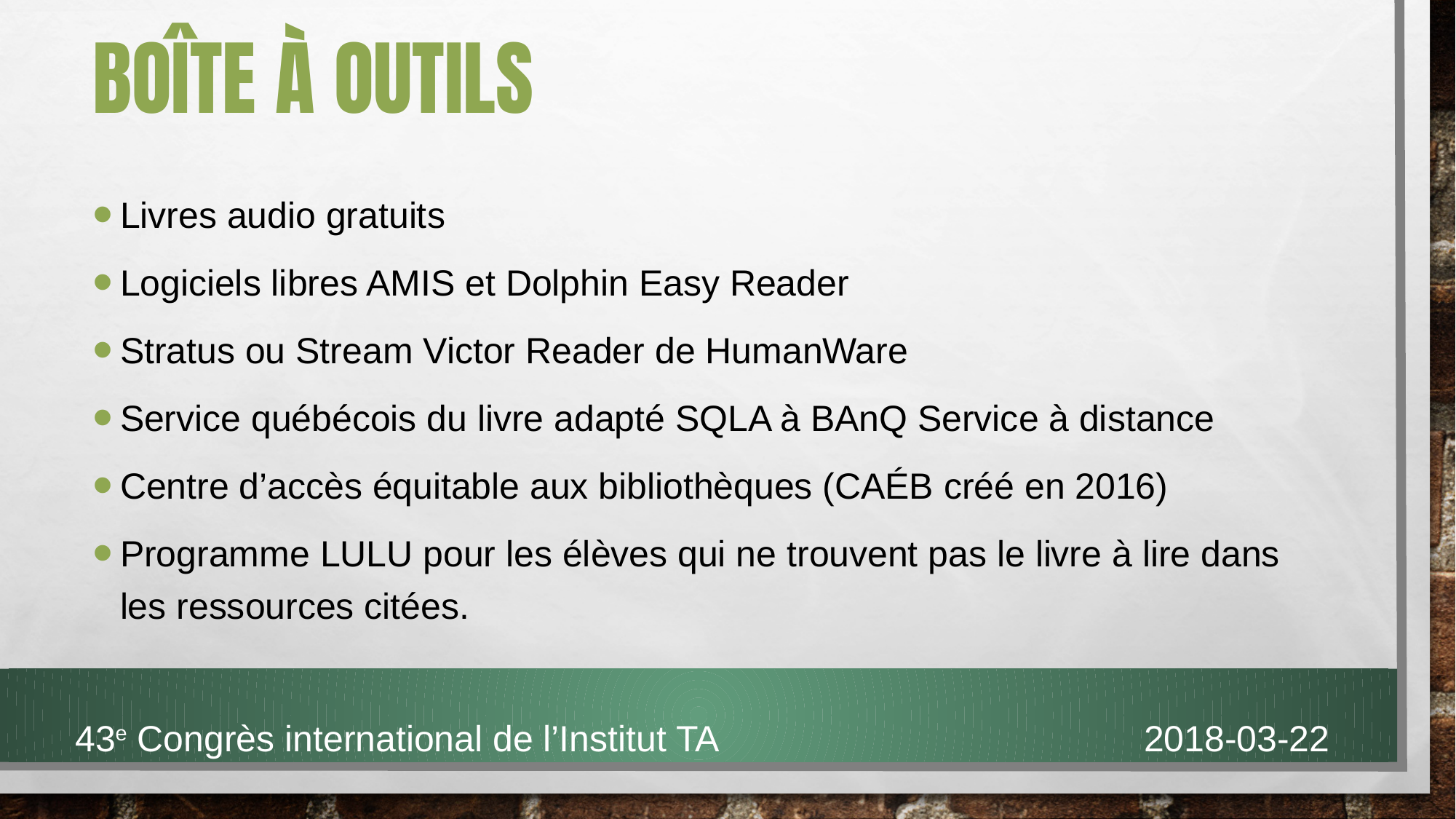

# Boîte à outils
Livres audio gratuits
Logiciels libres AMIS et Dolphin Easy Reader
Stratus ou Stream Victor Reader de HumanWare
Service québécois du livre adapté SQLA à BAnQ Service à distance
Centre d’accès équitable aux bibliothèques (CAÉB créé en 2016)
Programme LULU pour les élèves qui ne trouvent pas le livre à lire dans les ressources citées.
43e Congrès international de l’Institut TA                                          2018-03-22